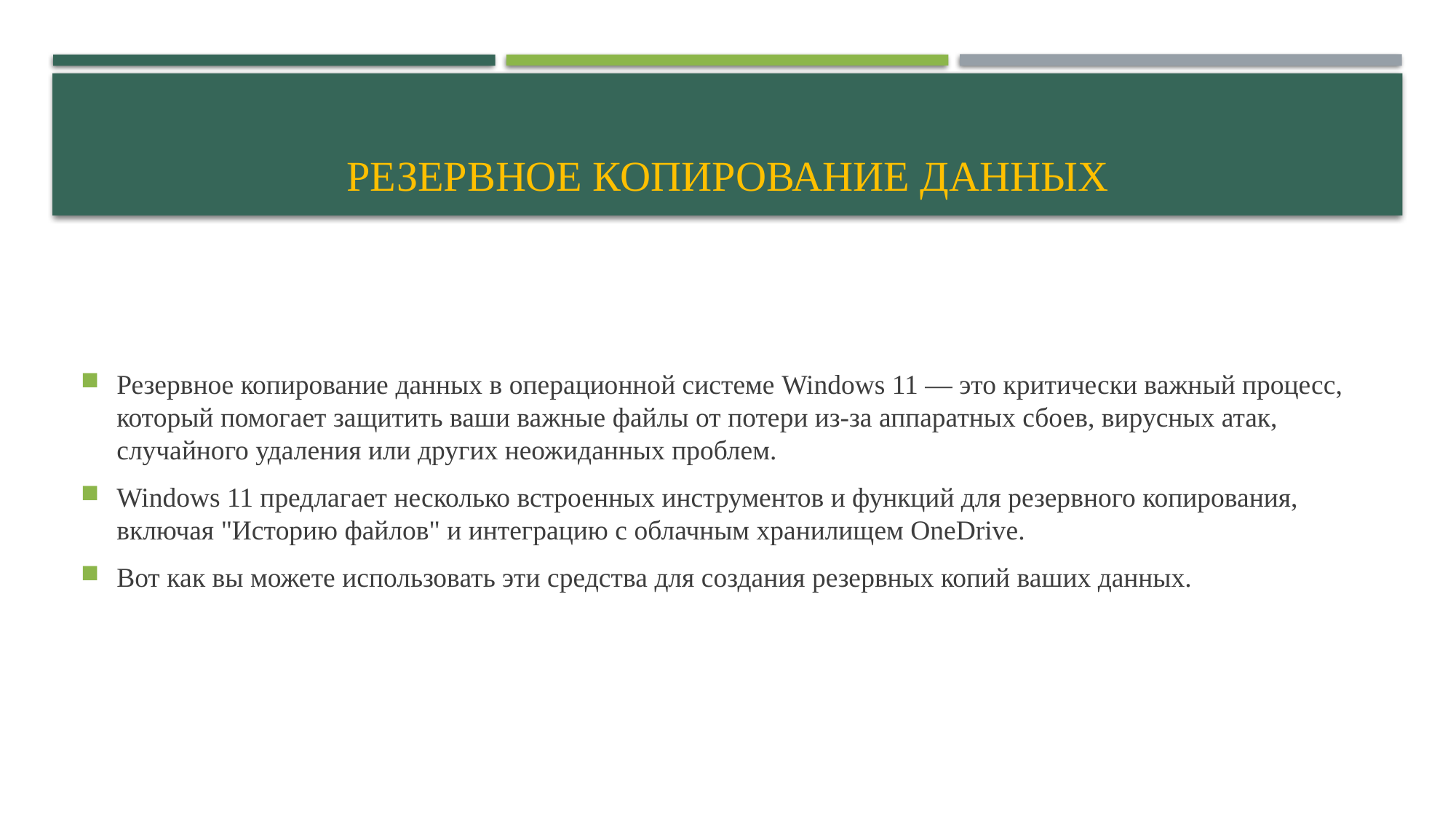

# Резервное копирование данных
Резервное копирование данных в операционной системе Windows 11 — это критически важный процесс, который помогает защитить ваши важные файлы от потери из-за аппаратных сбоев, вирусных атак, случайного удаления или других неожиданных проблем.
Windows 11 предлагает несколько встроенных инструментов и функций для резервного копирования, включая "Историю файлов" и интеграцию с облачным хранилищем OneDrive.
Вот как вы можете использовать эти средства для создания резервных копий ваших данных.